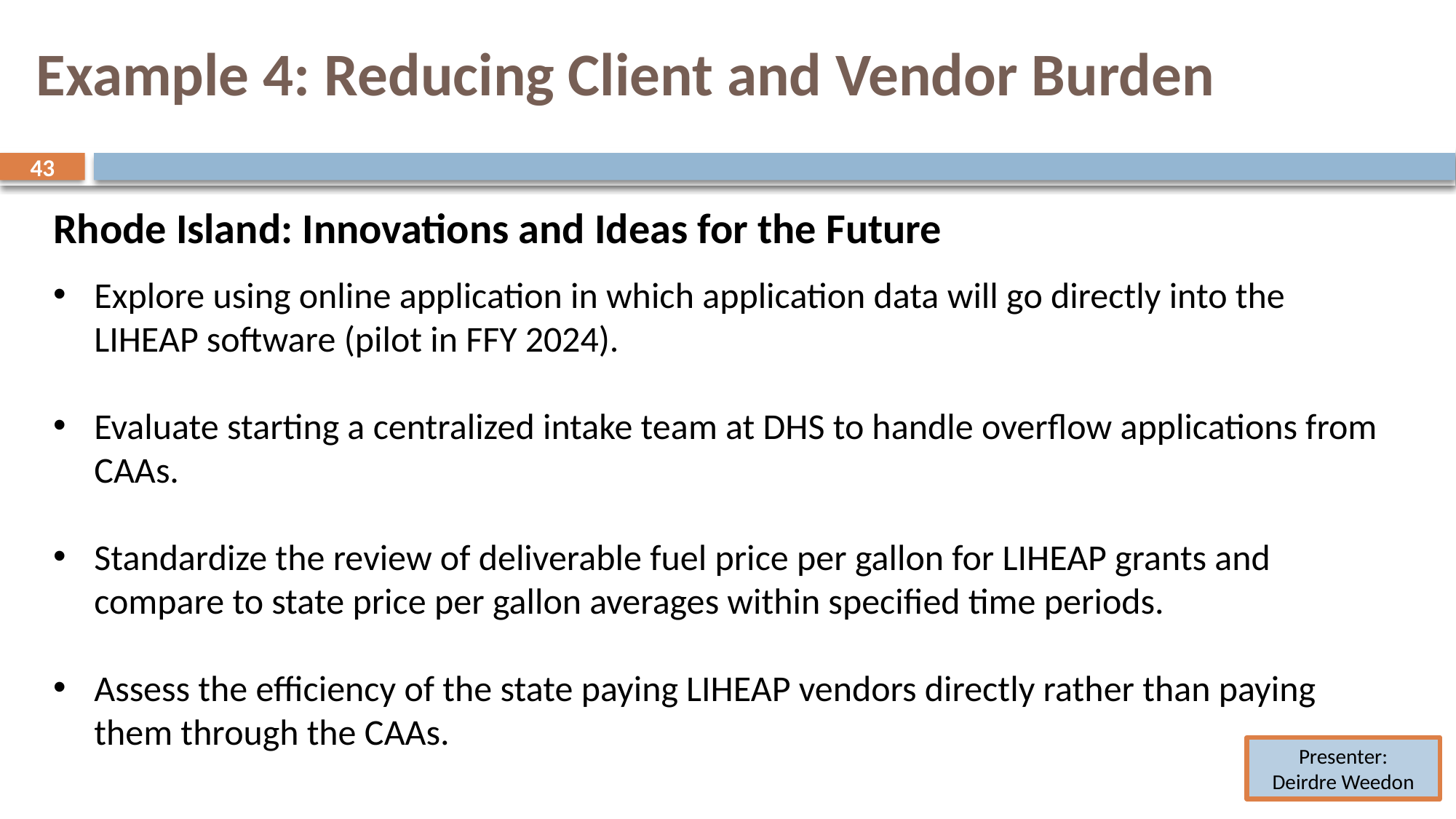

# Example 4: Reducing Client and Vendor Burden
43
43
Rhode Island: Innovations and Ideas for the Future

Explore using online application in which application data will go directly into the LIHEAP software (pilot in FFY 2024).
Evaluate starting a centralized intake team at DHS to handle overflow applications from CAAs.

Standardize the review of deliverable fuel price per gallon for LIHEAP grants and compare to state price per gallon averages within specified time periods.

Assess the efficiency of the state paying LIHEAP vendors directly rather than paying them through the CAAs.
Presenter:
Deirdre Weedon